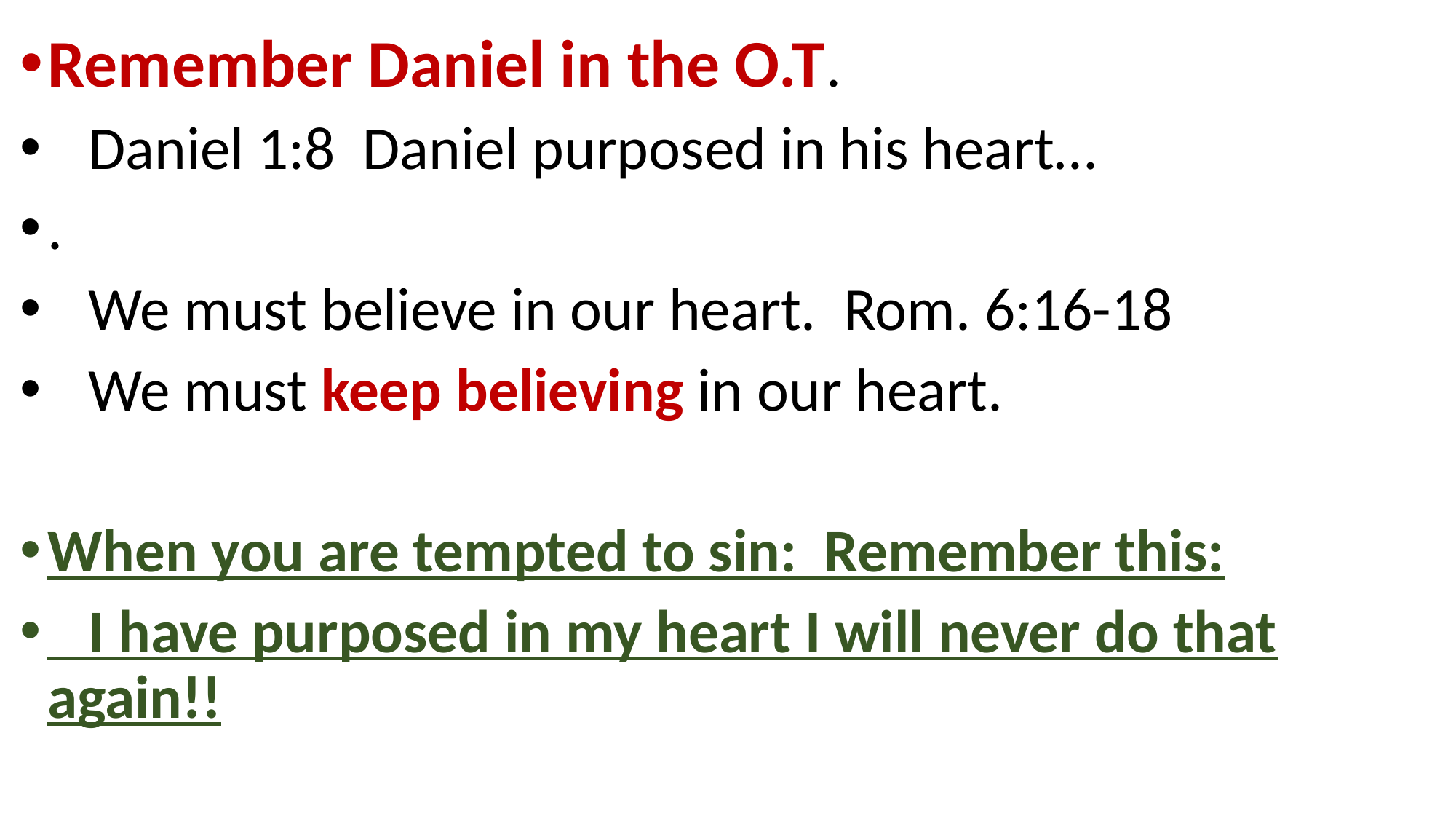

Remember Daniel in the O.T.
   Daniel 1:8  Daniel purposed in his heart…
.
   We must believe in our heart.  Rom. 6:16-18
   We must keep believing in our heart.

When you are tempted to sin:  Remember this:
   I have purposed in my heart I will never do that again!!